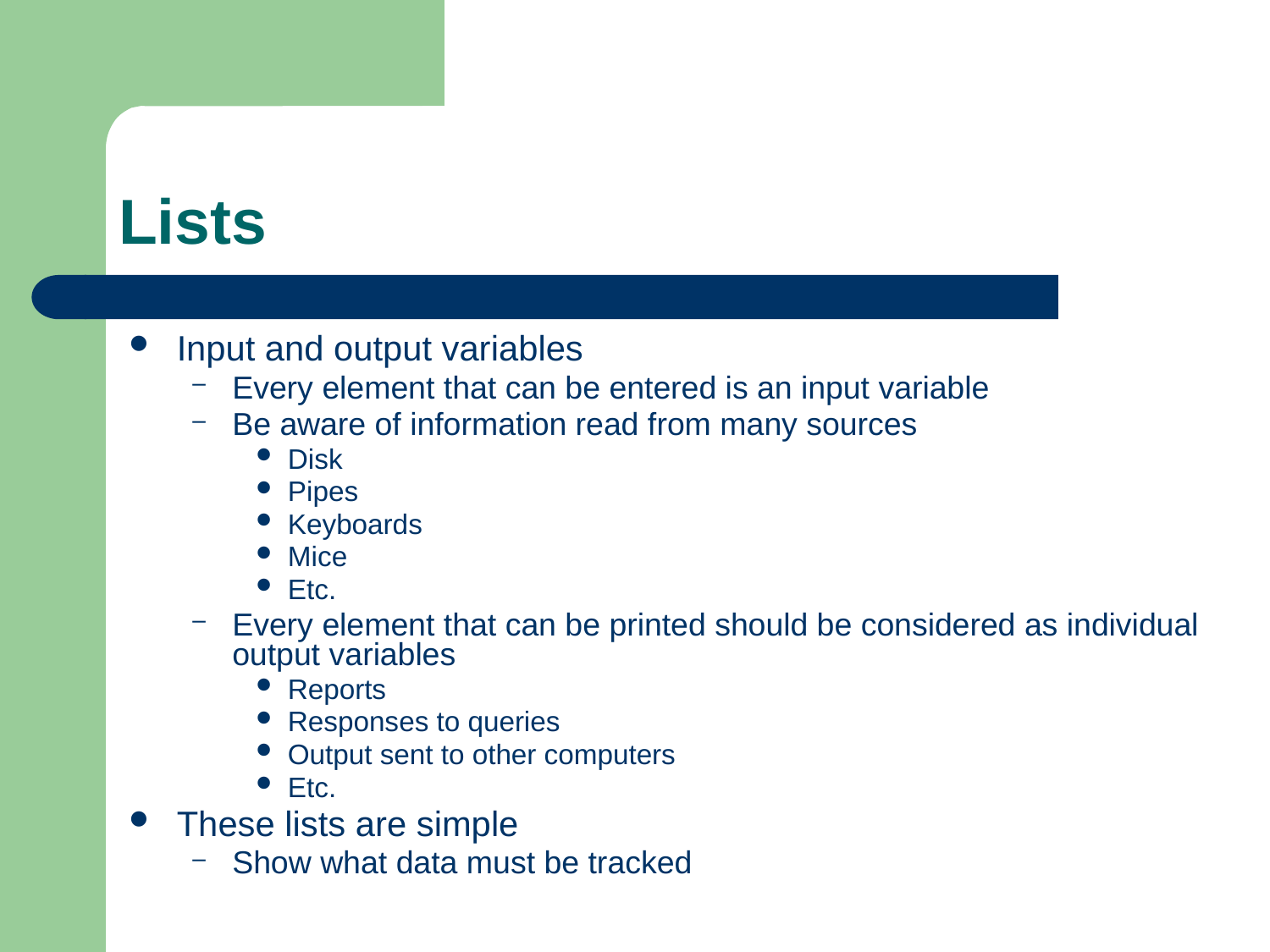

# Lists
Input and output variables
Every element that can be entered is an input variable
Be aware of information read from many sources
Disk
Pipes
Keyboards
Mice
Etc.
Every element that can be printed should be considered as individual output variables
Reports
Responses to queries
Output sent to other computers
Etc.
These lists are simple
Show what data must be tracked